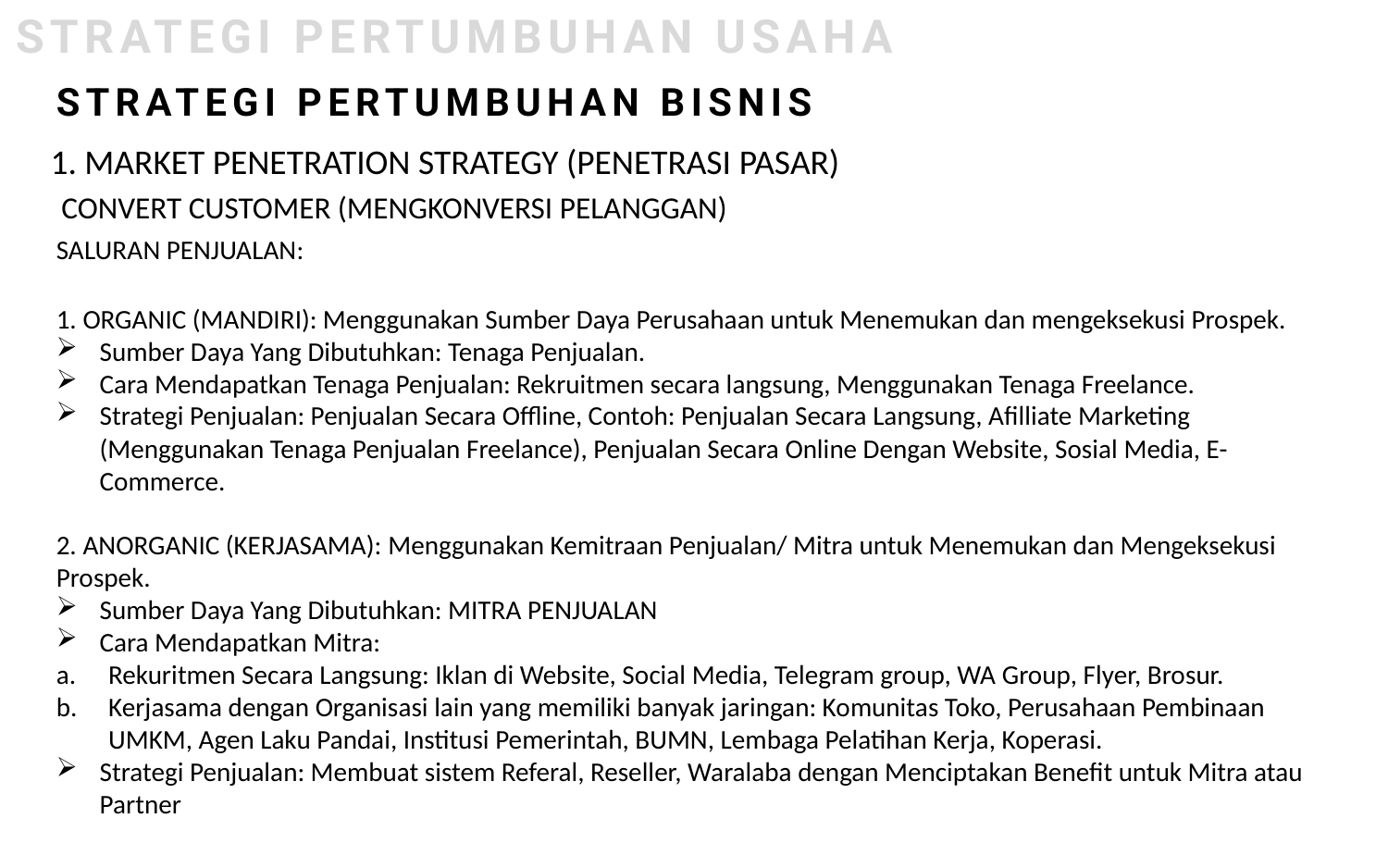

STRATEGI PERTUMBUHAN USAHA
STRATEGI PERTUMBUHAN BISNIS
1. MARKET PENETRATION STRATEGY (PENETRASI PASAR)
CONVERT CUSTOMER (MENGKONVERSI PELANGGAN)
SALURAN PENJUALAN:

1. ORGANIC (MANDIRI): Menggunakan Sumber Daya Perusahaan untuk Menemukan dan mengeksekusi Prospek.
Sumber Daya Yang Dibutuhkan: Tenaga Penjualan.
Cara Mendapatkan Tenaga Penjualan: Rekruitmen secara langsung, Menggunakan Tenaga Freelance.
Strategi Penjualan: Penjualan Secara Offline, Contoh: Penjualan Secara Langsung, Afilliate Marketing (Menggunakan Tenaga Penjualan Freelance), Penjualan Secara Online Dengan Website, Sosial Media, E-Commerce.

2. ANORGANIC (KERJASAMA): Menggunakan Kemitraan Penjualan/ Mitra untuk Menemukan dan Mengeksekusi Prospek.
Sumber Daya Yang Dibutuhkan: MITRA PENJUALAN
Cara Mendapatkan Mitra:
Rekuritmen Secara Langsung: Iklan di Website, Social Media, Telegram group, WA Group, Flyer, Brosur.
Kerjasama dengan Organisasi lain yang memiliki banyak jaringan: Komunitas Toko, Perusahaan Pembinaan UMKM, Agen Laku Pandai, Institusi Pemerintah, BUMN, Lembaga Pelatihan Kerja, Koperasi.
Strategi Penjualan: Membuat sistem Referal, Reseller, Waralaba dengan Menciptakan Benefit untuk Mitra atau Partner